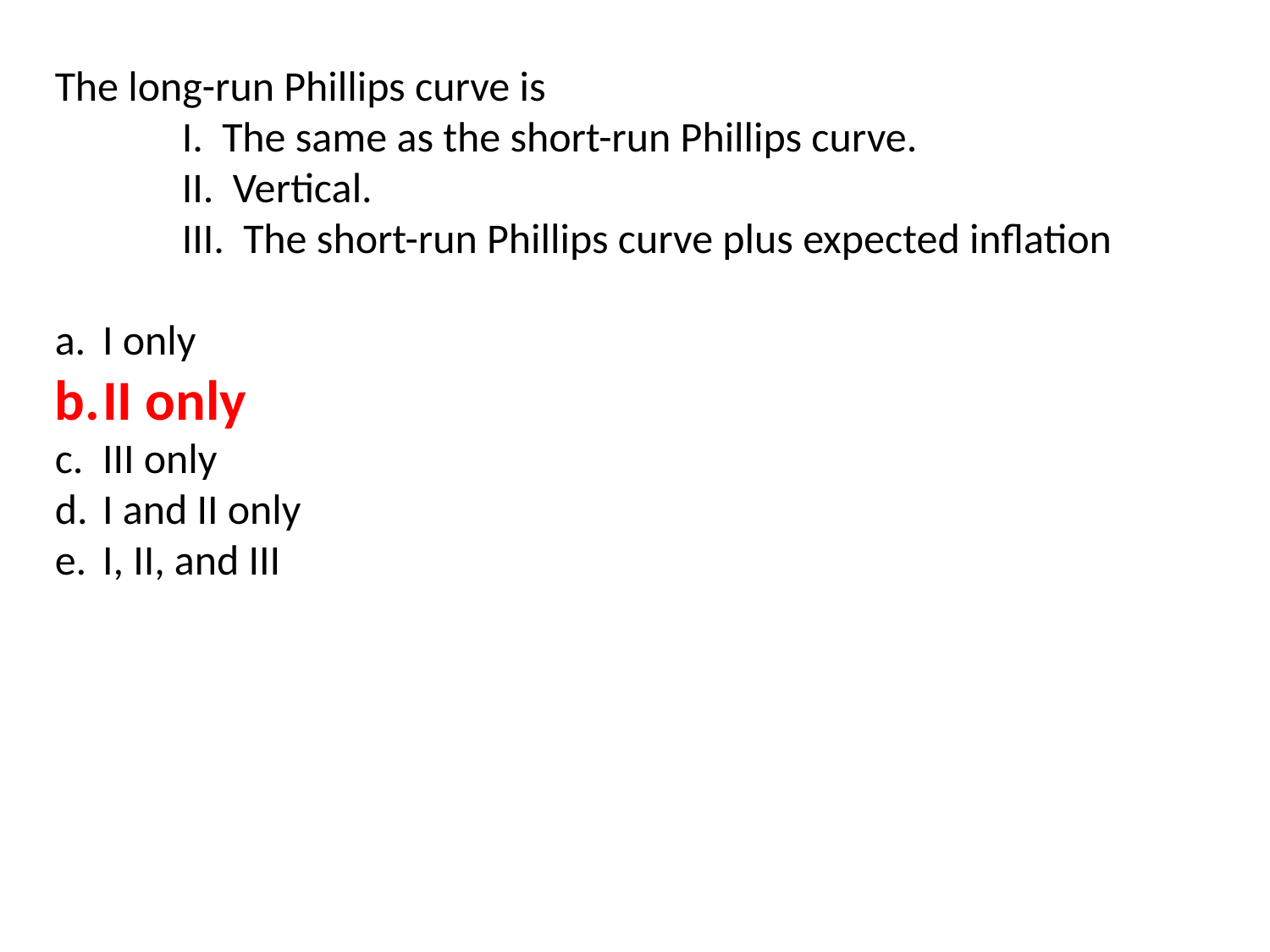

The long-run Phillips curve is
	I.  The same as the short-run Phillips curve.
	II.  Vertical.
	III.  The short-run Phillips curve plus expected inflation

I only
II only
III only
I and II only
I, II, and III